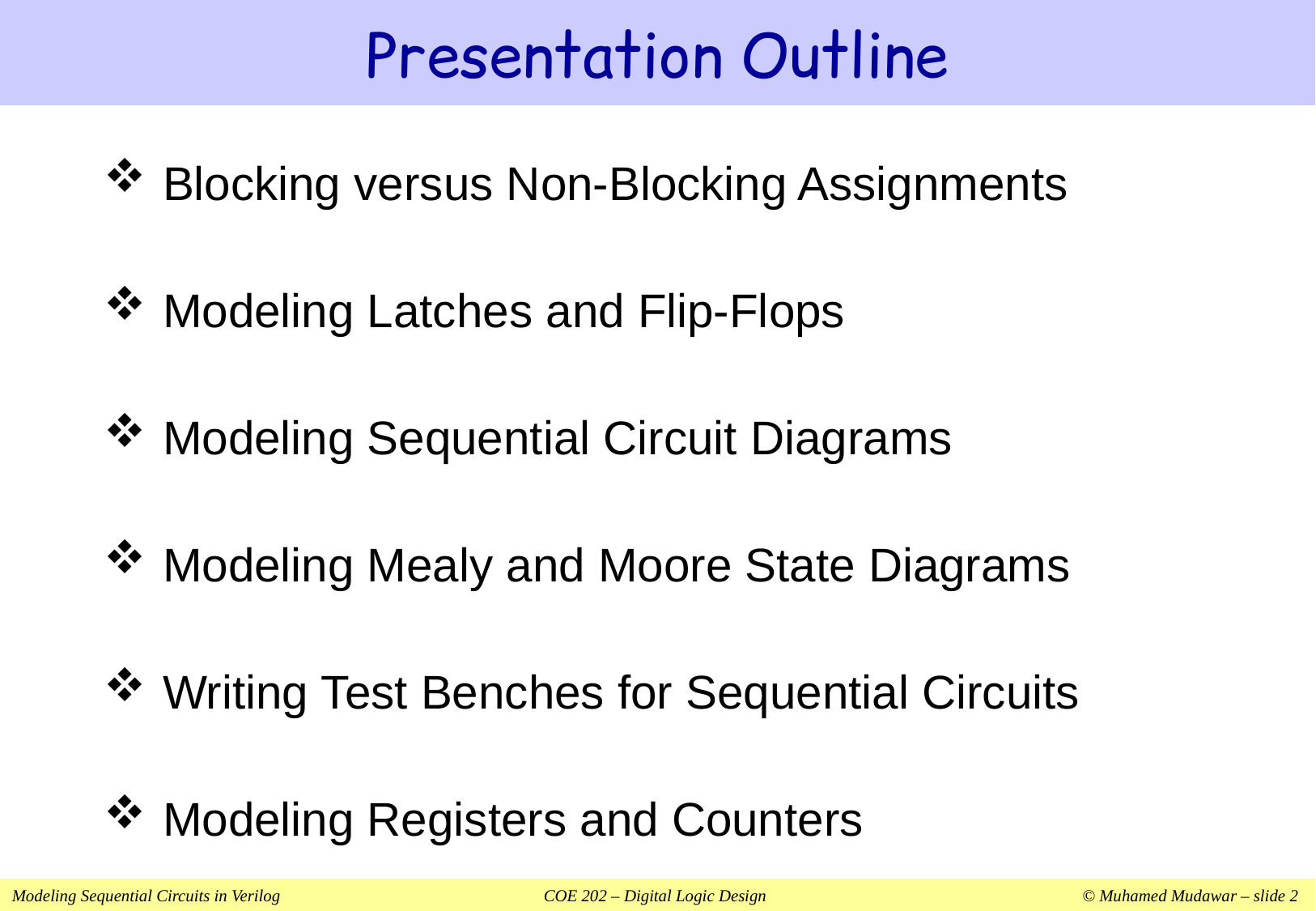

# Presentation Outline
Blocking versus Non-Blocking Assignments
Modeling Latches and Flip-Flops
Modeling Sequential Circuit Diagrams
Modeling Mealy and Moore State Diagrams
Writing Test Benches for Sequential Circuits
Modeling Registers and Counters